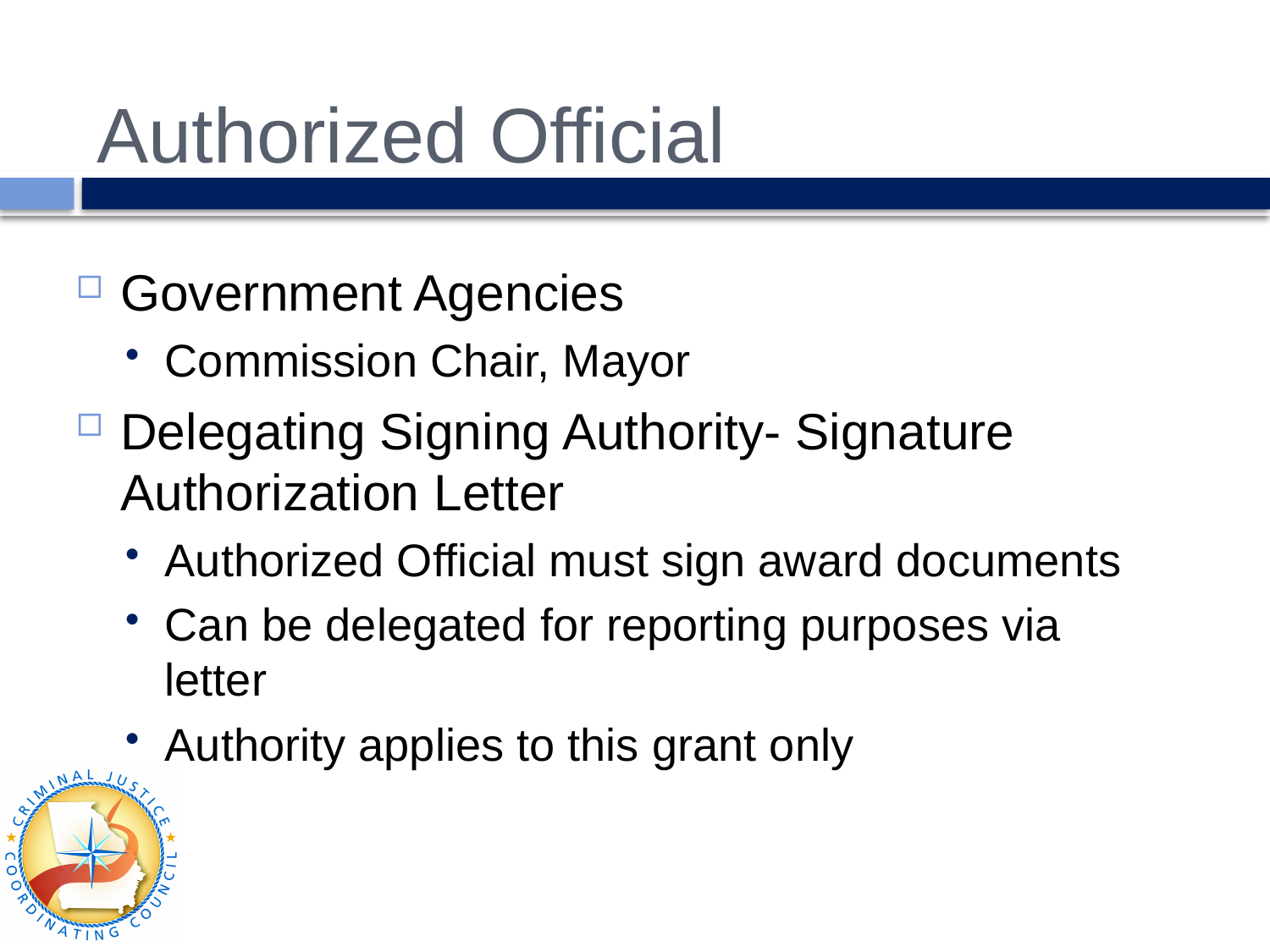

# Authorized Official
Government Agencies
Commission Chair, Mayor
Delegating Signing Authority- Signature Authorization Letter
Authorized Official must sign award documents
Can be delegated for reporting purposes via letter
Authority applies to this grant only